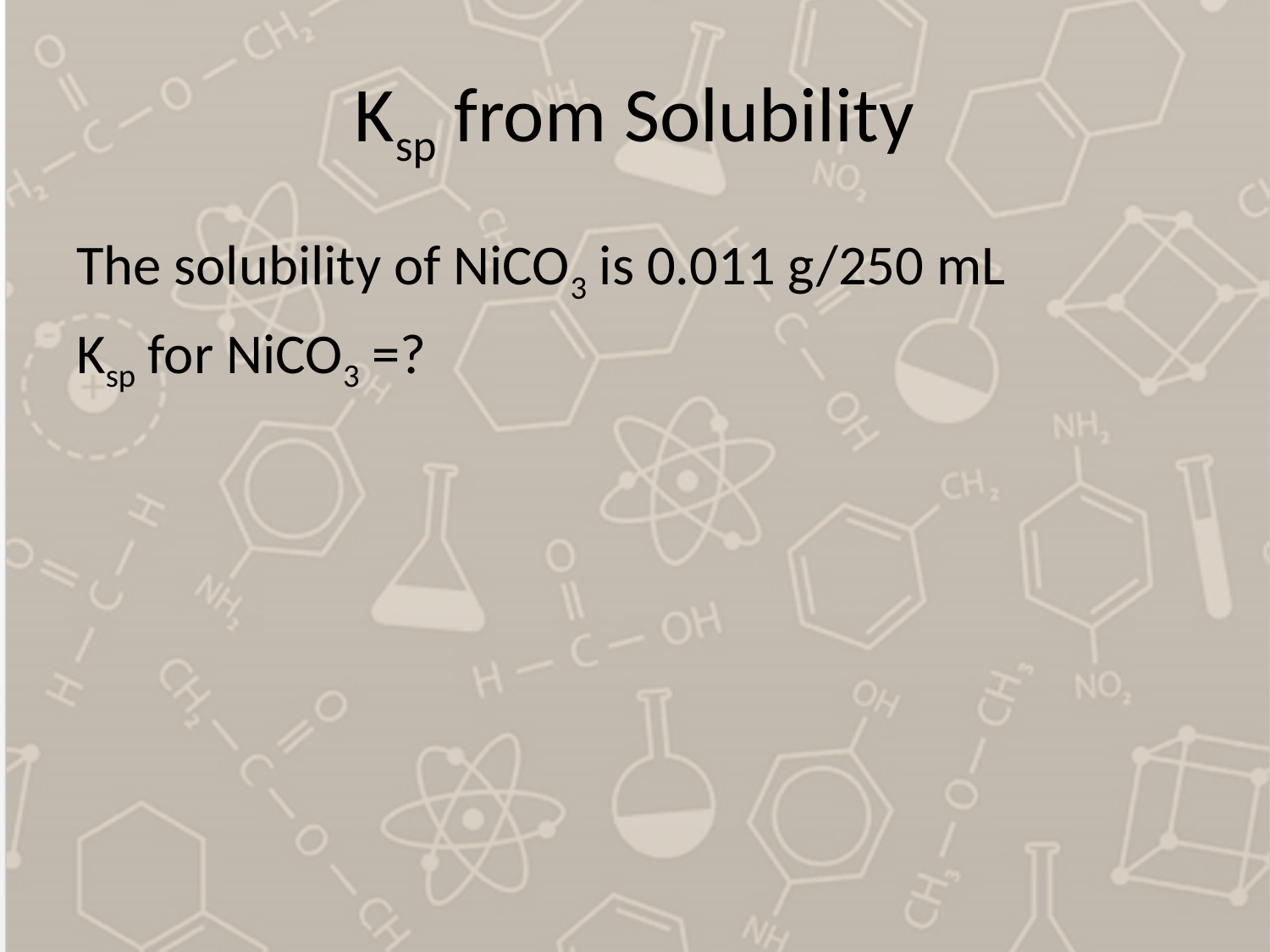

# Ksp from Solubility
The solubility of NiCO3 is 0.011 g/250 mL
Ksp for NiCO3 =?